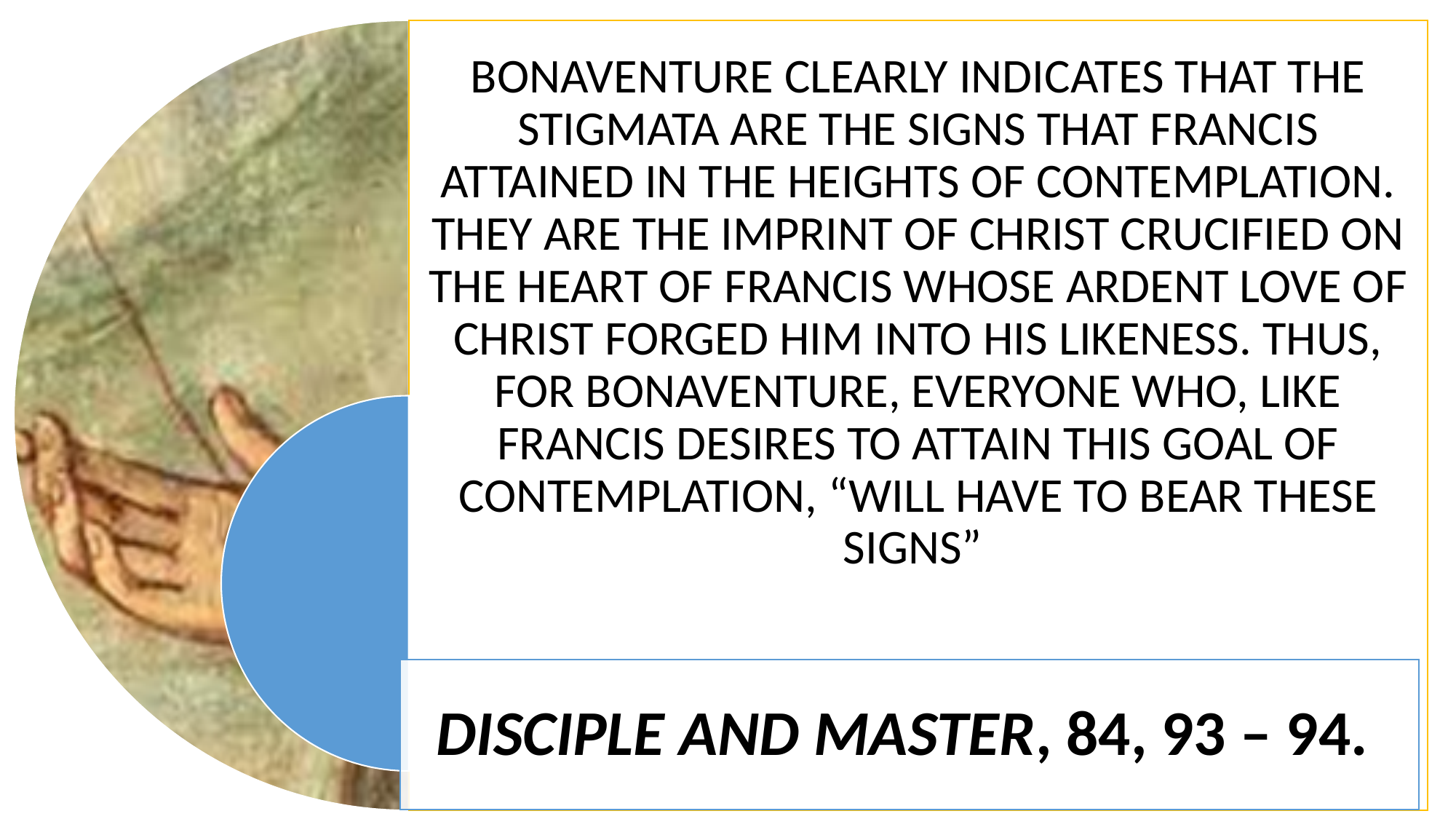

BONAVENTURE CLEARLY INDICATES THAT THE STIGMATA ARE THE SIGNS THAT FRANCIS ATTAINED IN THE HEIGHTS OF CONTEMPLATION. THEY ARE THE IMPRINT OF CHRIST CRUCIFIED ON THE HEART OF FRANCIS WHOSE ARDENT LOVE OF CHRIST FORGED HIM INTO HIS LIKENESS. THUS, FOR BONAVENTURE, EVERYONE WHO, LIKE FRANCIS DESIRES TO ATTAIN THIS GOAL OF CONTEMPLATION, “WILL HAVE TO BEAR THESE SIGNS”
DISCIPLE AND MASTER, 84, 93 – 94.
#